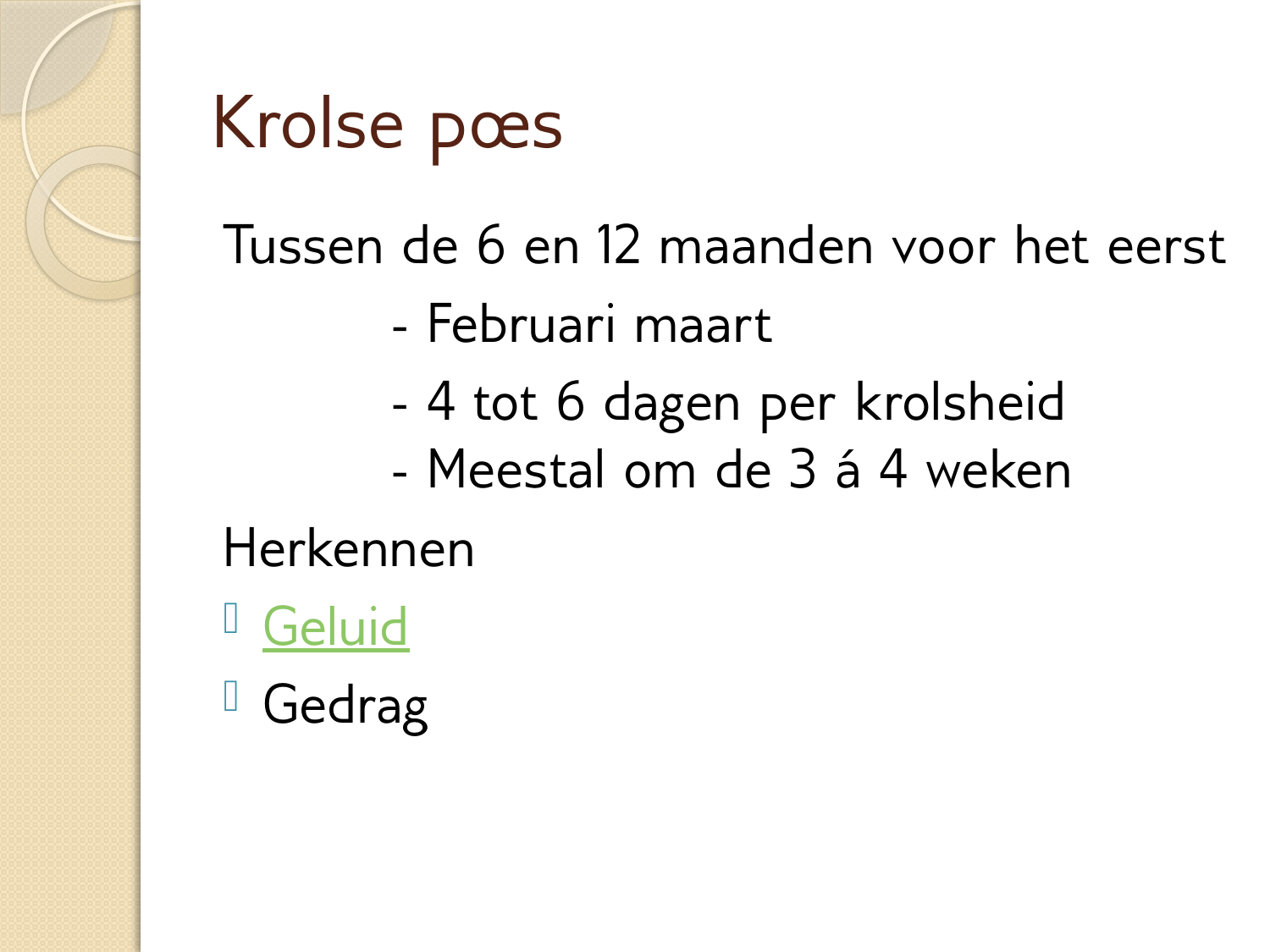

# Krolse poes
Tussen de 6 en 12 maanden voor het eerst
 		- Februari maart
		- 4 tot 6 dagen per krolsheid
	- Meestal om de 3 á 4 weken
Herkennen
Geluid
Gedrag